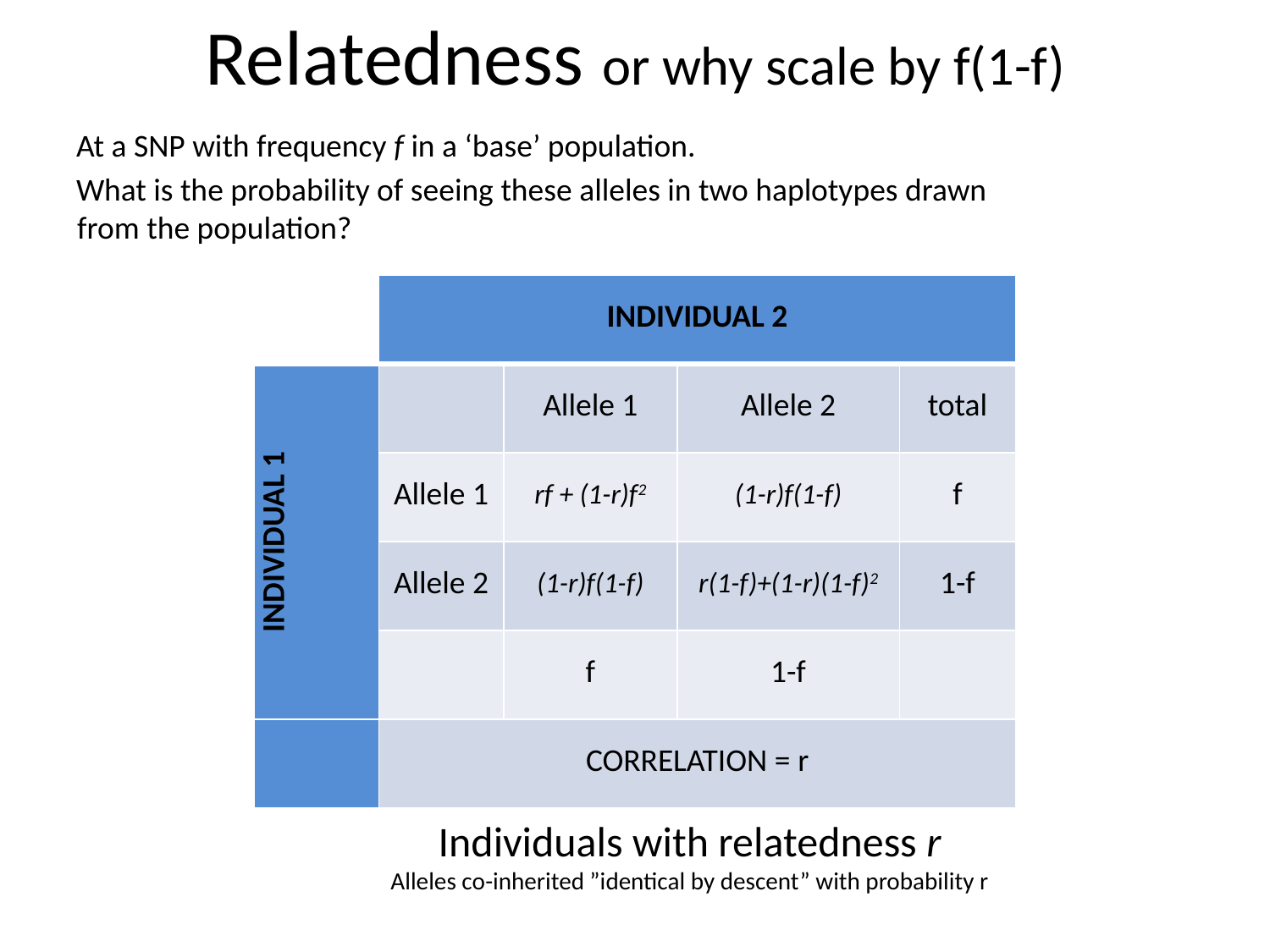

Relatedness or why scale by f(1-f)
At a SNP with frequency f in a ‘base’ population.
What is the probability of seeing these alleles in two haplotypes drawn from the population?
|  | Individual 2 |  |  |  |
| --- | --- | --- | --- | --- |
| Individual 1 |  | Allele 1 | Allele 2 | total |
|  | Allele 1 | rf + (1-r)f2 | (1-r)f(1-f) | f |
|  | Allele 2 | (1-r)f(1-f) | r(1-f)+(1-r)(1-f)2 | 1-f |
|  |  | f | 1-f |  |
|  | Correlation = r |  |  |  |
Individuals with relatedness r
Alleles co-inherited ”identical by descent” with probability r